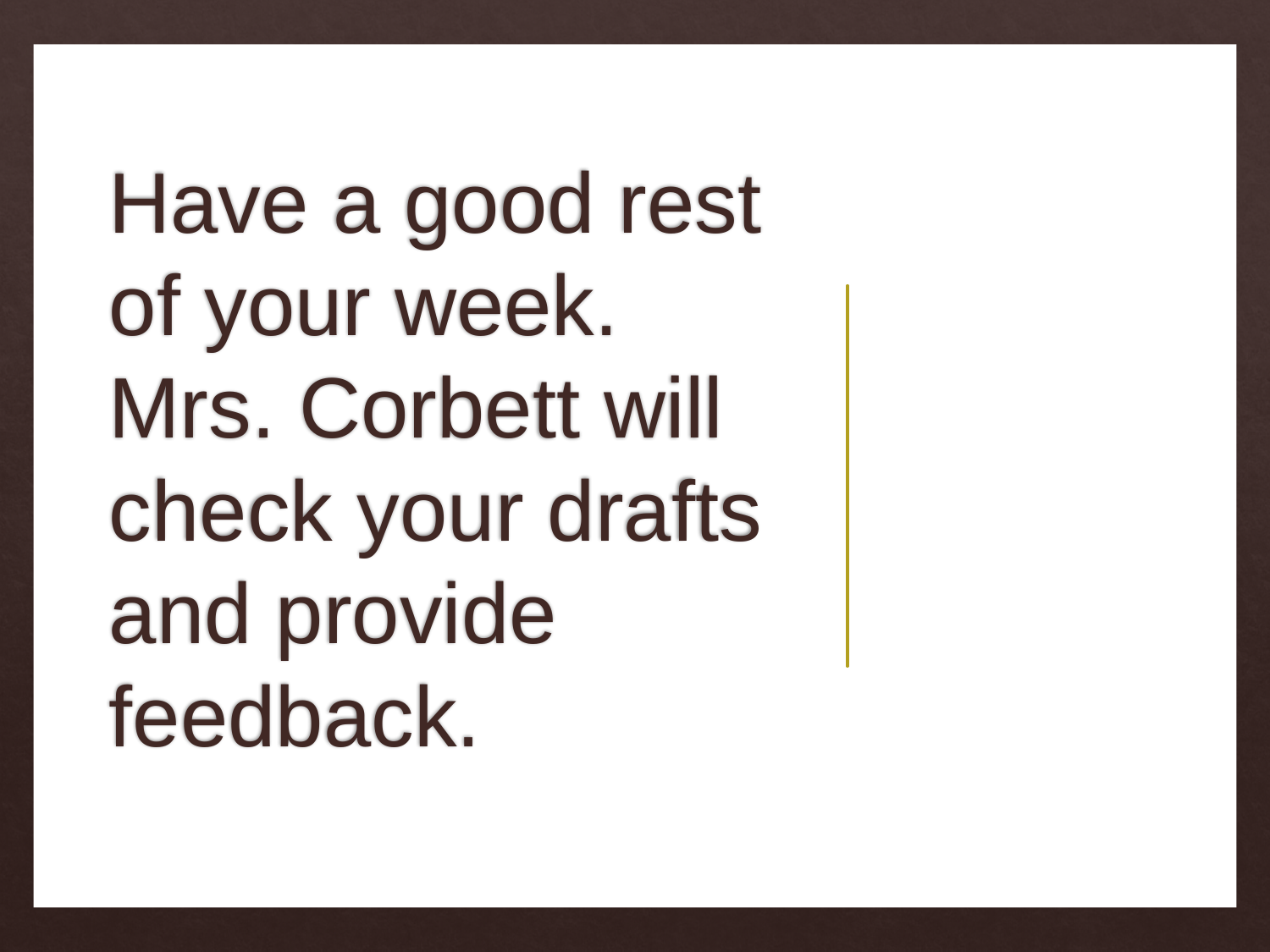

# Have a good rest of your week. Mrs. Corbett will check your drafts and provide feedback.